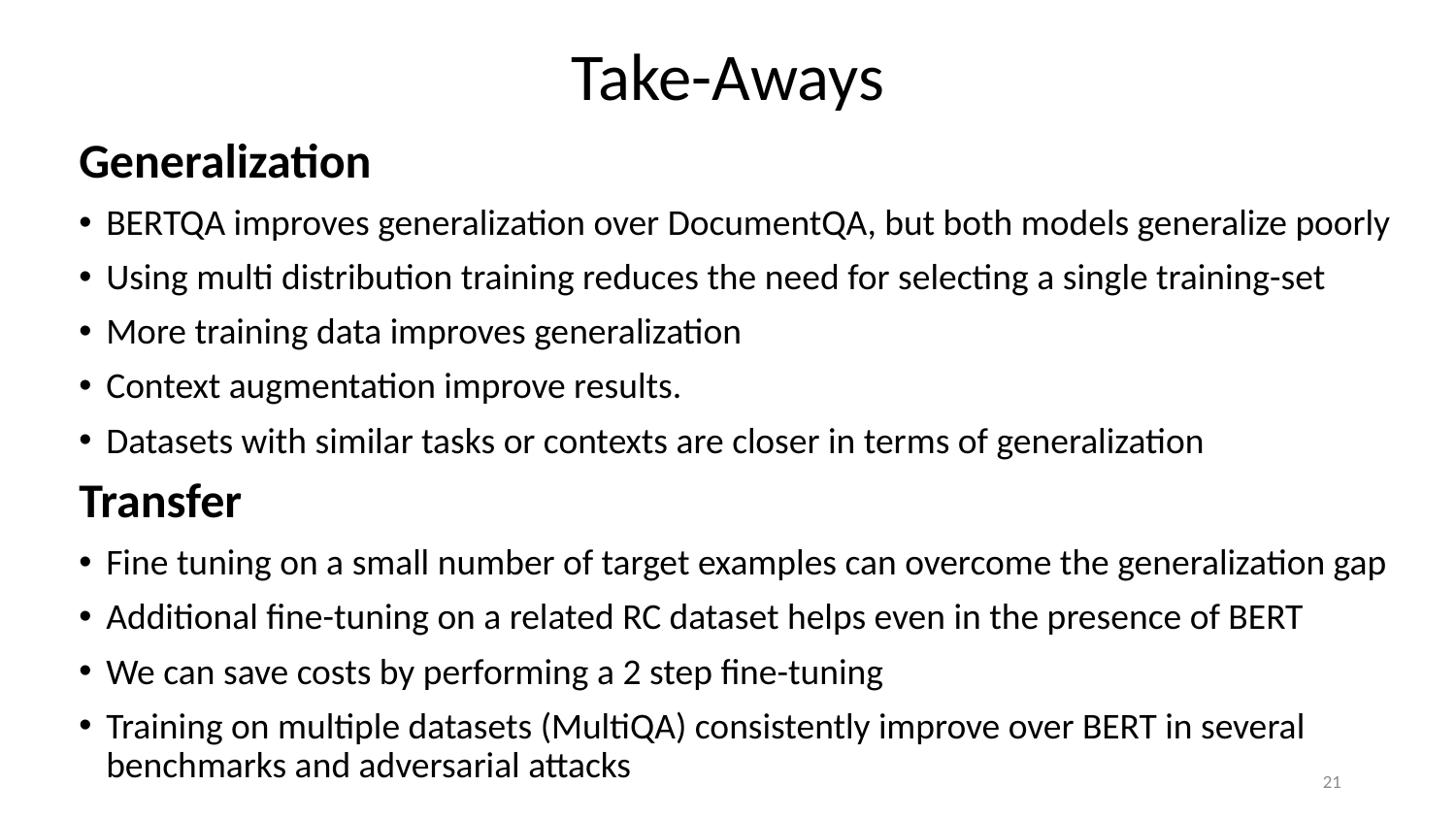

# Take-Aways
Generalization
BERTQA improves generalization over DocumentQA, but both models generalize poorly
Using multi distribution training reduces the need for selecting a single training-set
More training data improves generalization
Context augmentation improve results.
Datasets with similar tasks or contexts are closer in terms of generalization
Transfer
Fine tuning on a small number of target examples can overcome the generalization gap
Additional fine-tuning on a related RC dataset helps even in the presence of BERT
We can save costs by performing a 2 step fine-tuning
Training on multiple datasets (MultiQA) consistently improve over BERT in several benchmarks and adversarial attacks
21